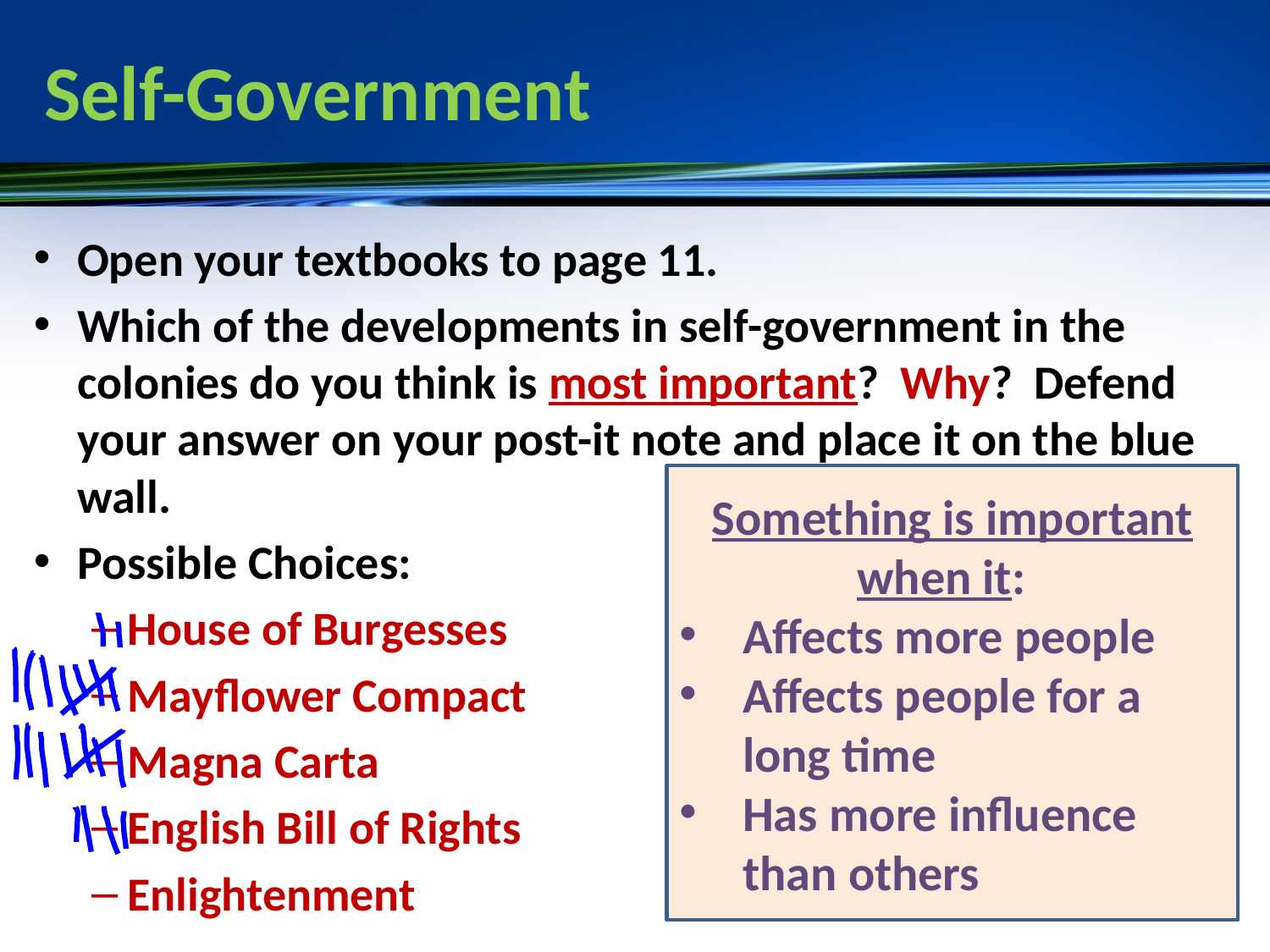

# Self-Government
Open your textbooks to page 11.
Which of the developments in self-government in the colonies do you think is most important?  Why?  Defend your answer on your post-it note and place it on the blue wall.
Possible Choices:
House of Burgesses
Mayflower Compact
Magna Carta
English Bill of Rights
Enlightenment
Something is important when it:
Affects more people
Affects people for a long time
Has more influence than others